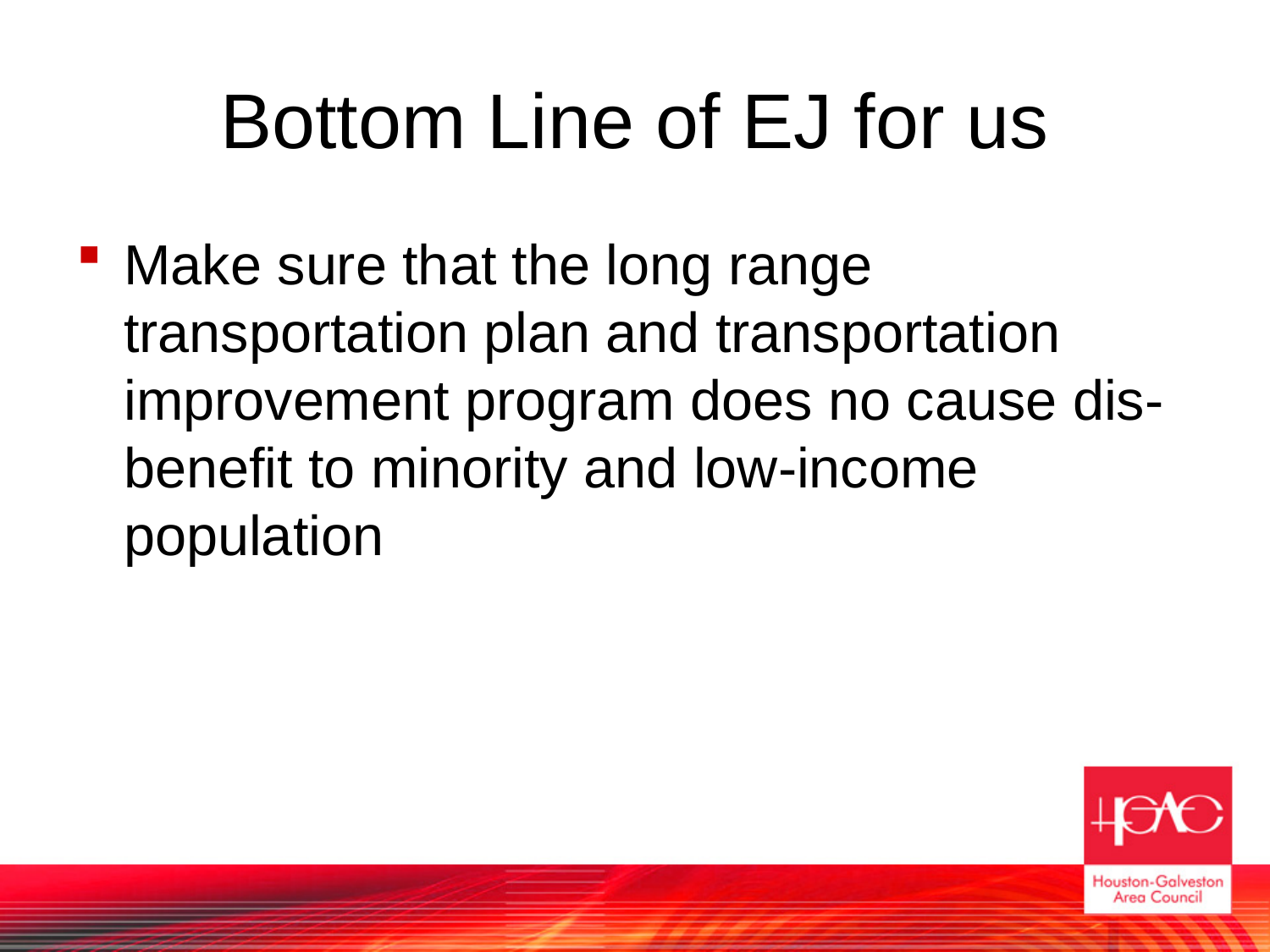

# Bottom Line of EJ for us
Make sure that the long range transportation plan and transportation improvement program does no cause dis-benefit to minority and low-income population